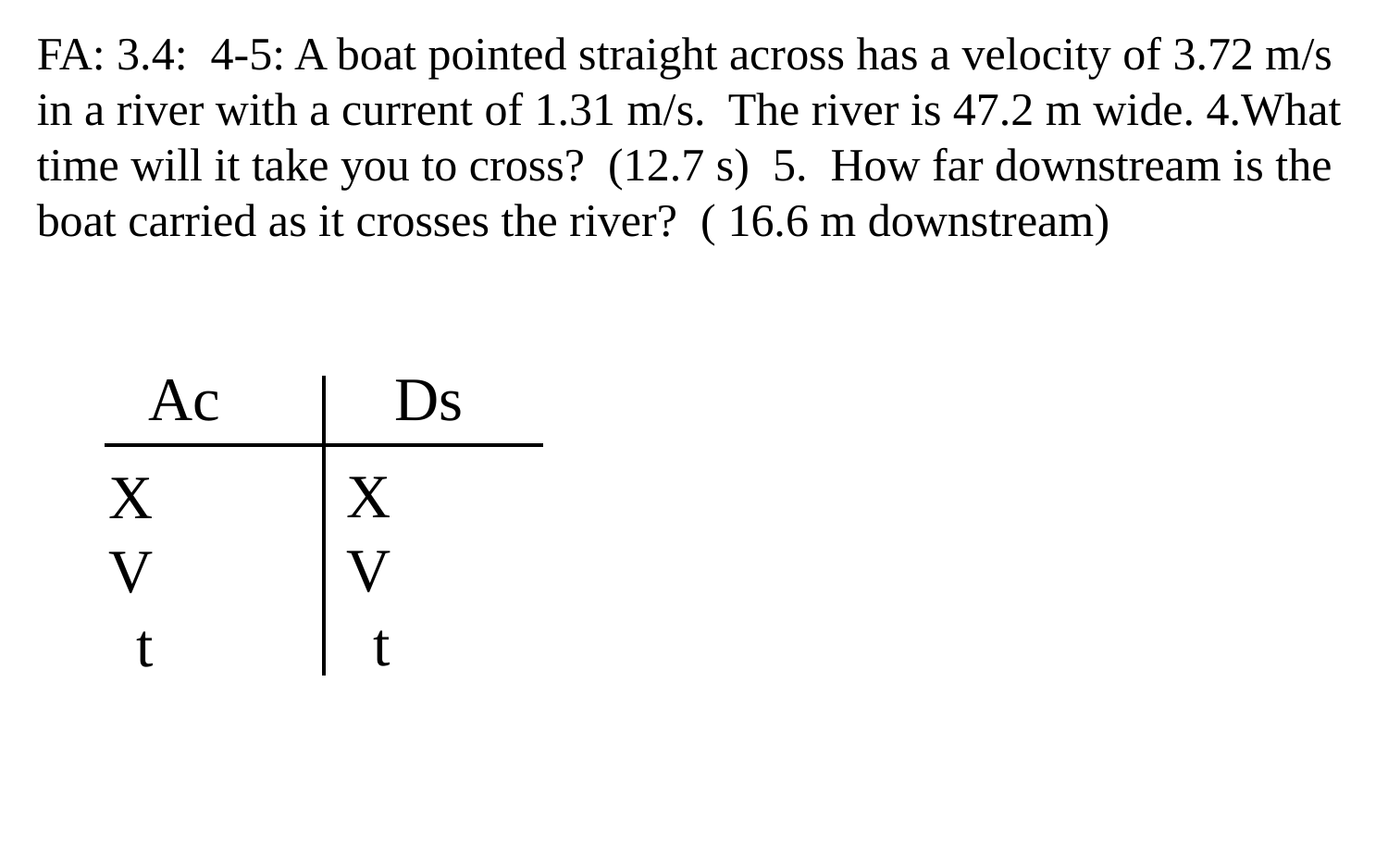

FA: 3.4:  4-5: A boat pointed straight across has a velocity of 3.72 m/s in a river with a current of 1.31 m/s.  The river is 47.2 m wide. 4.What time will it take you to cross?  (12.7 s)  5.  How far downstream is the boat carried as it crosses the river?  ( 16.6 m downstream)
Ac
Ds
X
V
t
X
V
t